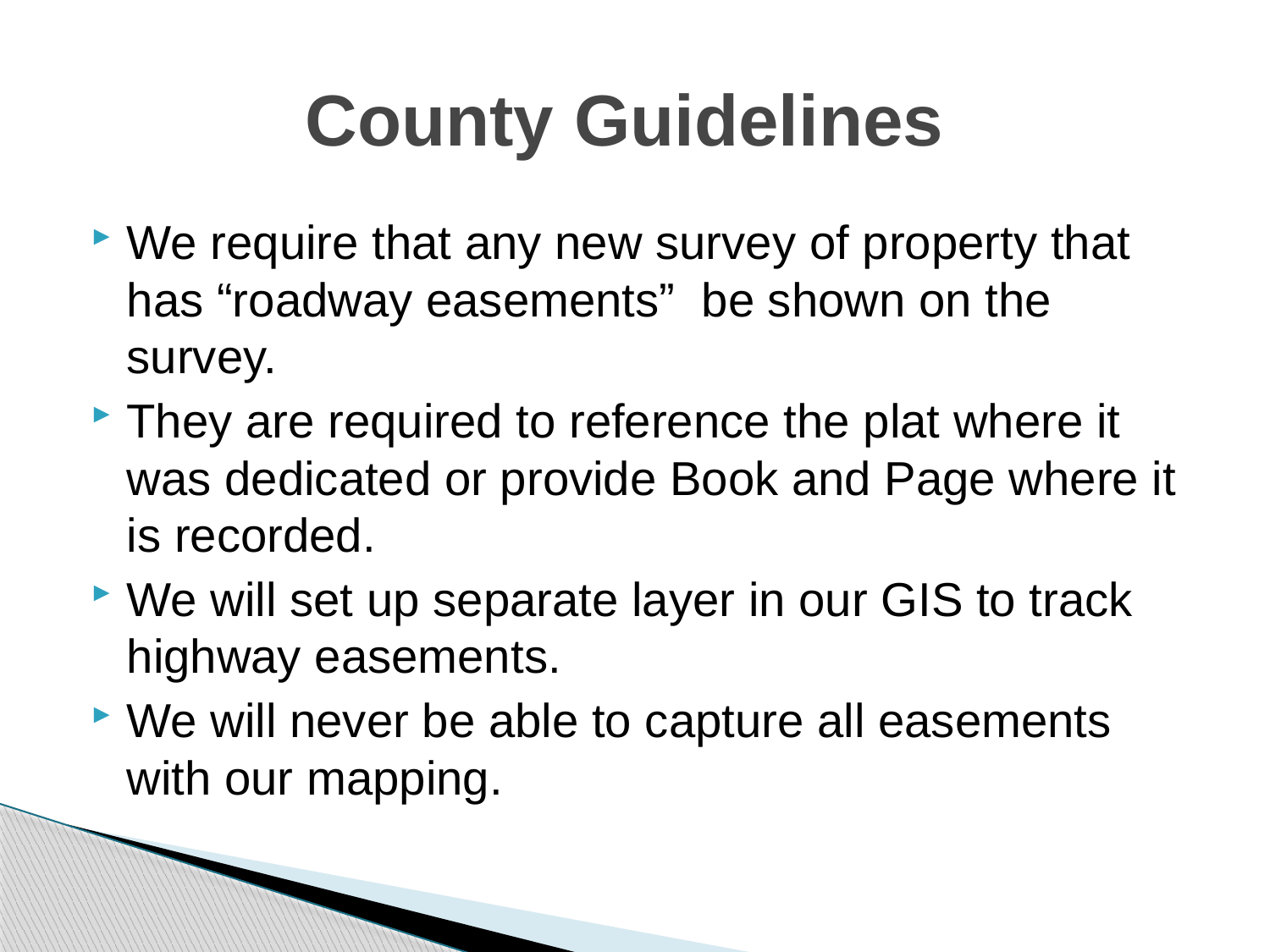

# County Guidelines
We require that any new survey of property that has “roadway easements”  be shown on the survey.
They are required to reference the plat where it was dedicated or provide Book and Page where it is recorded.
We will set up separate layer in our GIS to track highway easements.
We will never be able to capture all easements with our mapping.